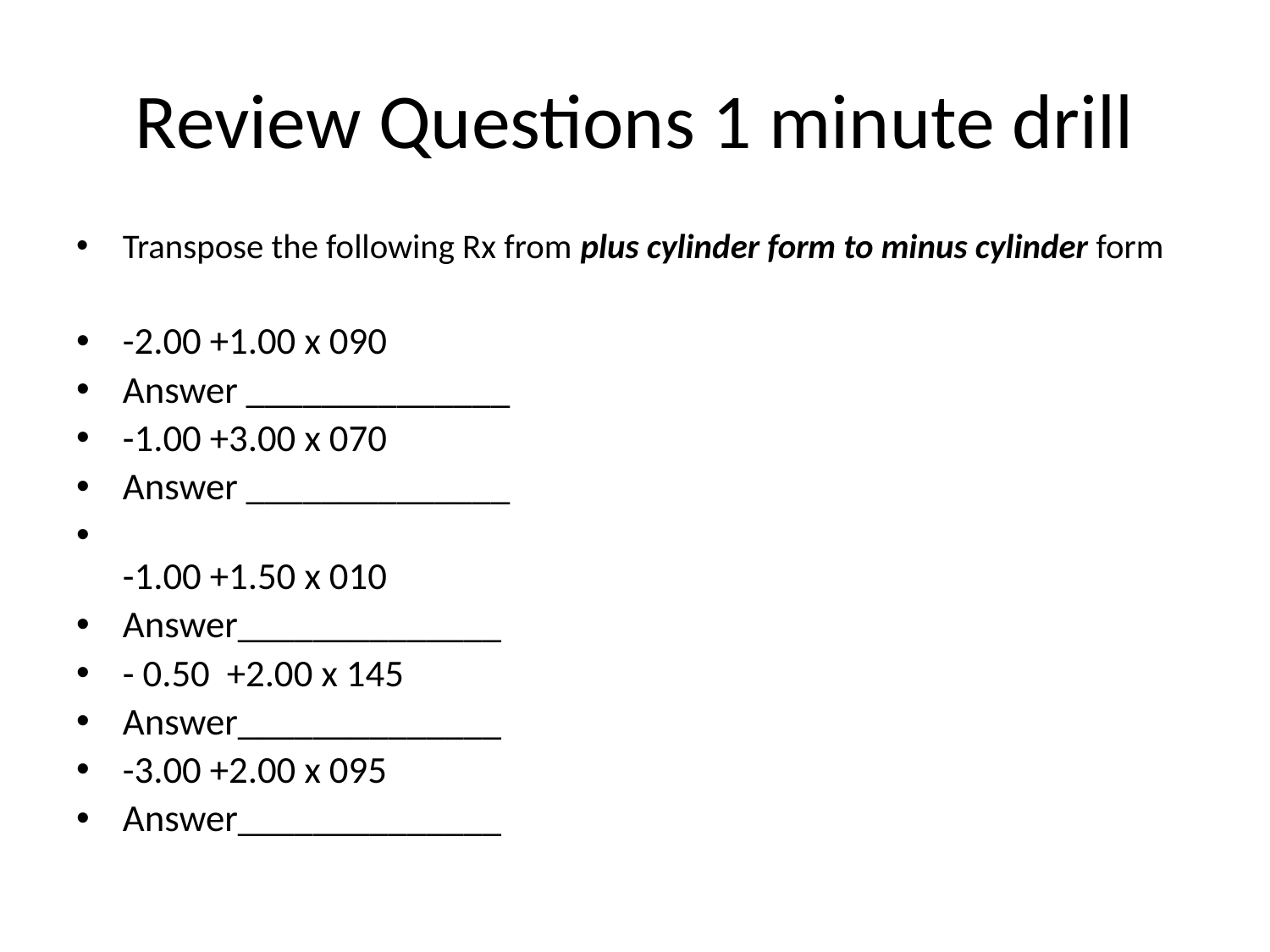

# Review Questions 1 minute drill
Transpose the following Rx from plus cylinder form to minus cylinder form

-2.00 +1.00 x 090
Answer ______________
-1.00 +3.00 x 070
Answer ______________
-1.00 +1.50 x 010
Answer______________
- 0.50  +2.00 x 145
Answer______________
-3.00 +2.00 x 095
Answer______________